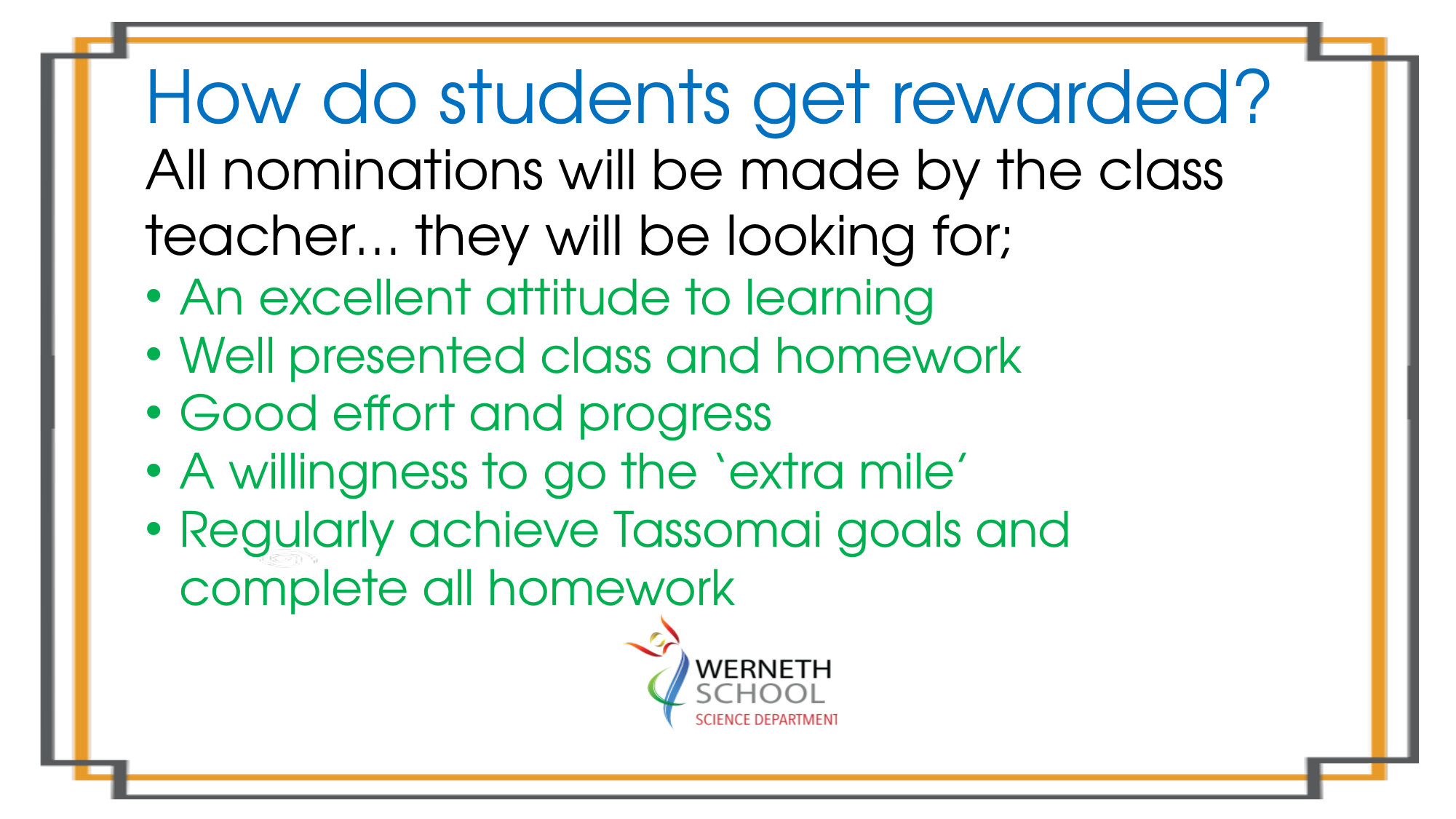

How do students get rewarded?
All nominations will be made by the class teacher… they will be looking for;
An excellent attitude to learning
Well presented class and homework
Good effort and progress
A willingness to go the ‘extra mile’
Regularly achieve Tassomai goals and complete all homework